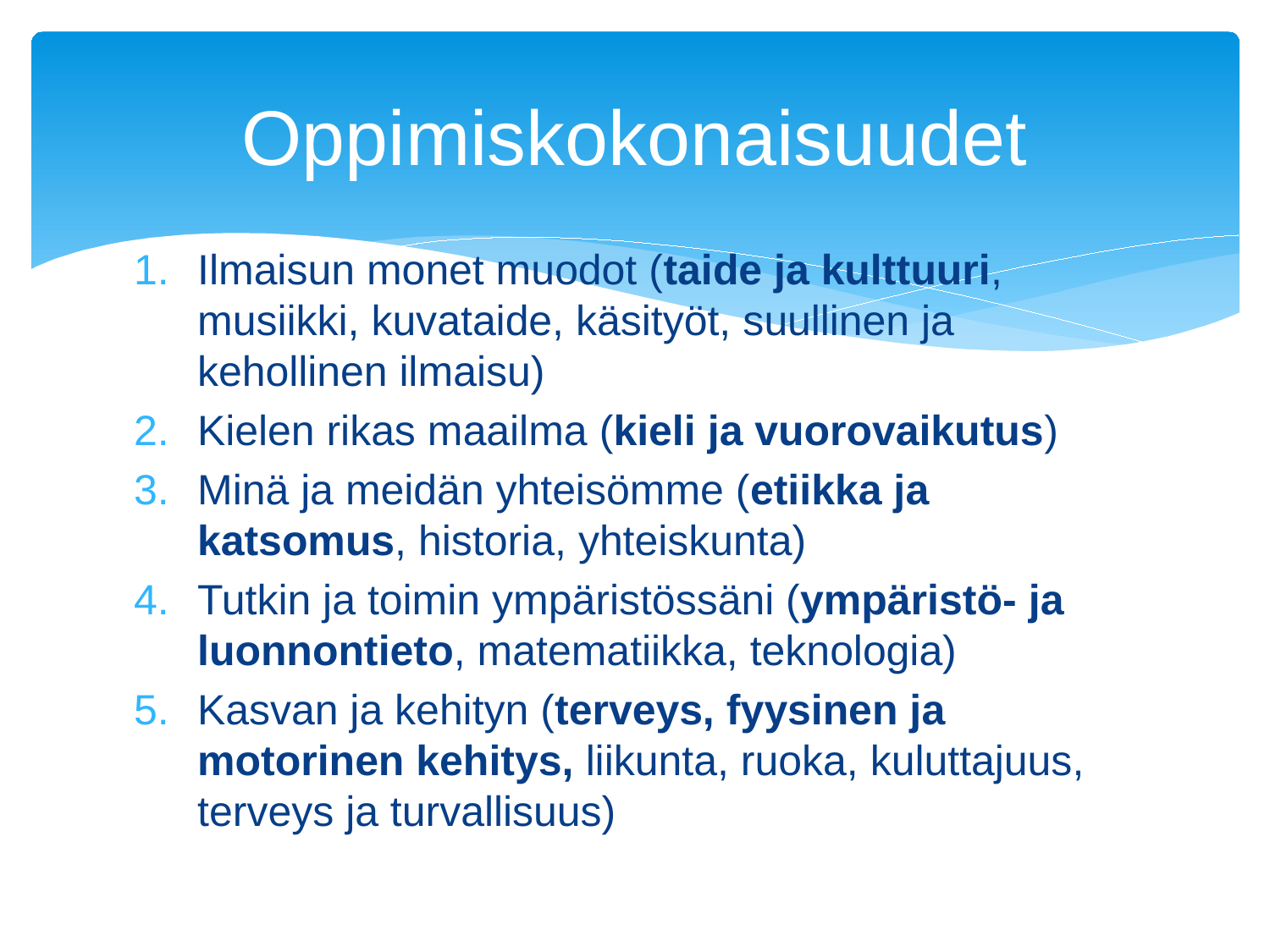

# Oppimiskokonaisuudet
Ilmaisun monet muodot (taide ja kulttuuri, musiikki, kuvataide, käsityöt, suullinen ja kehollinen ilmaisu)
Kielen rikas maailma (kieli ja vuorovaikutus)
Minä ja meidän yhteisömme (etiikka ja katsomus, historia, yhteiskunta)
Tutkin ja toimin ympäristössäni (ympäristö- ja luonnontieto, matematiikka, teknologia)
Kasvan ja kehityn (terveys, fyysinen ja motorinen kehitys, liikunta, ruoka, kuluttajuus, terveys ja turvallisuus)